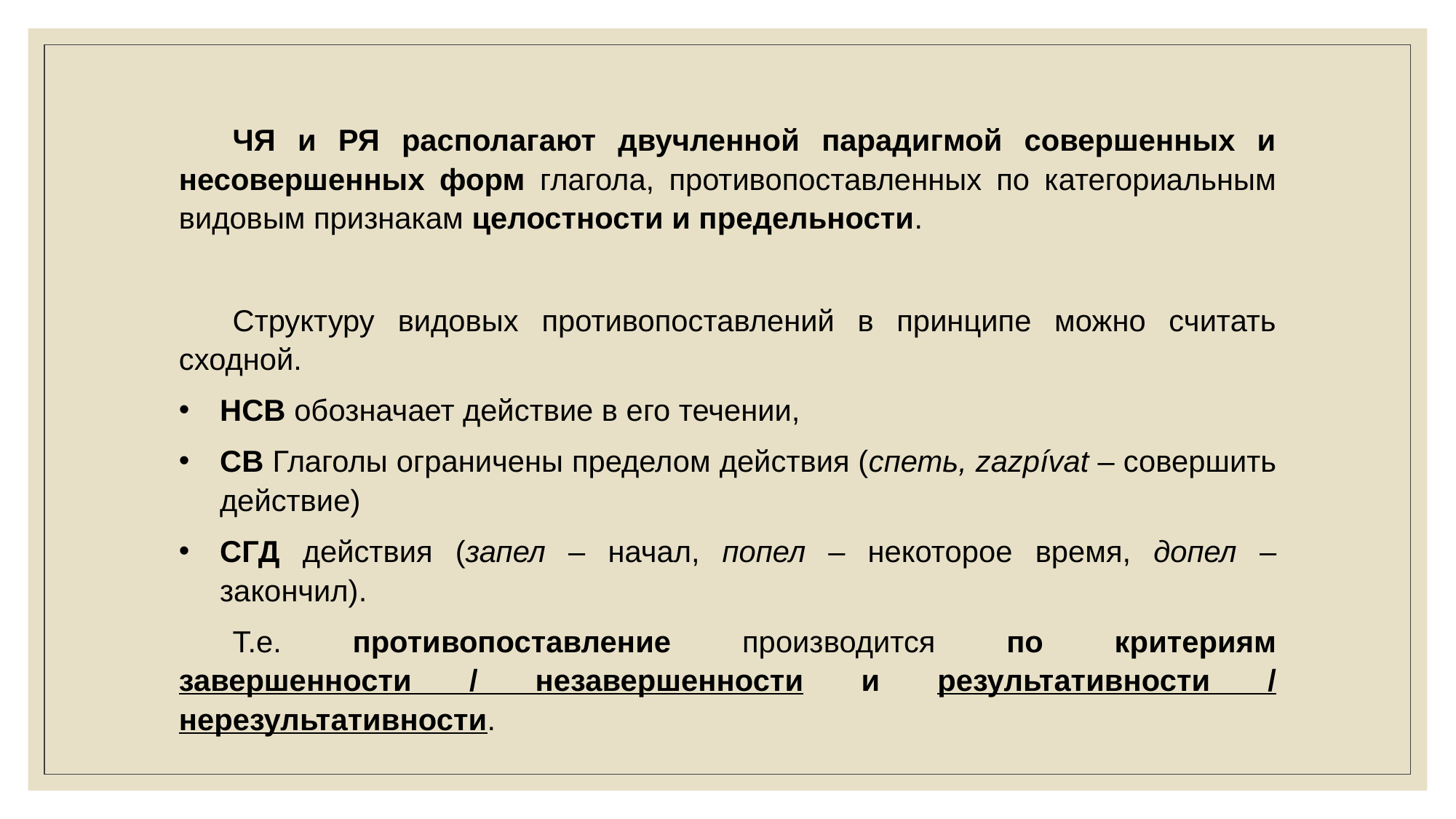

ЧЯ и РЯ располагают двучленной парадигмой совершенных и несовершенных форм глагола, противопоставленных по категориальным видовым признакам целостности и предельности.

Структуру видовых противопоставлений в принципе можно считать сходной.
НCВ обозначает действие в его течении,
СВ Глаголы ограничены пределом действия (спеть, zazpívat – совершить действие)
СГД действия (запел – начал, попел – некоторое время, допел – закончил).
Т.е. противопоставление производится по критериям завершенности / незавершенности и результативности / нерезультативности.